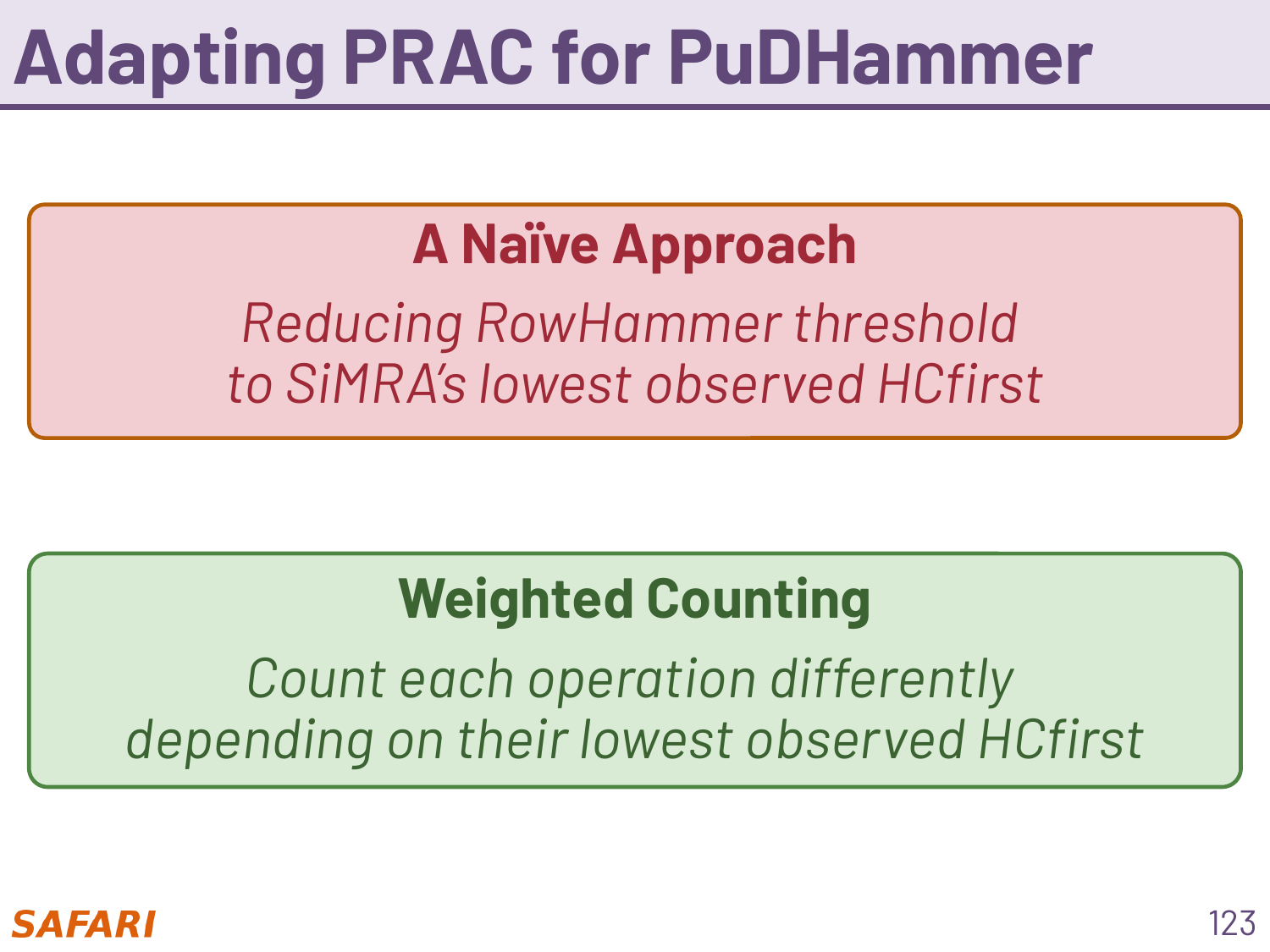

# Adapting PRAC for PuDHammer
A Naïve Approach
Reducing RowHammer threshold
to SiMRA’s lowest observed HCfirst
Weighted Counting

Count each operation differently
depending on their lowest observed HCfirst